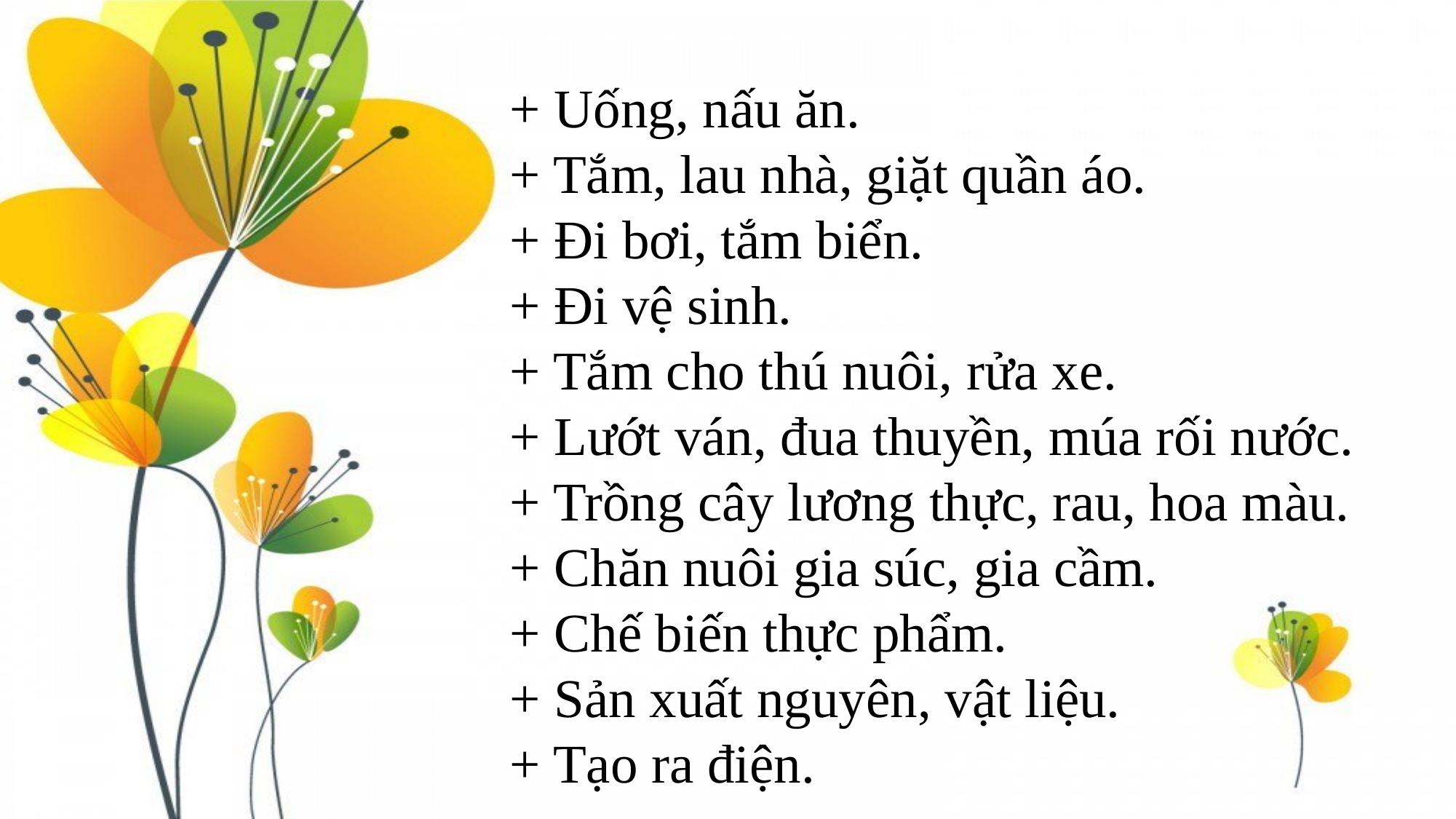

+ Uống, nấu ăn.
+ Tắm, lau nhà, giặt quần áo.
+ Đi bơi, tắm biển.
+ Đi vệ sinh.
+ Tắm cho thú nuôi, rửa xe.
+ Lướt ván, đua thuyền, múa rối nước.
+ Trồng cây lương thực, rau, hoa màu.
+ Chăn nuôi gia súc, gia cầm.
+ Chế biến thực phẩm.
+ Sản xuất nguyên, vật liệu.
+ Tạo ra điện.